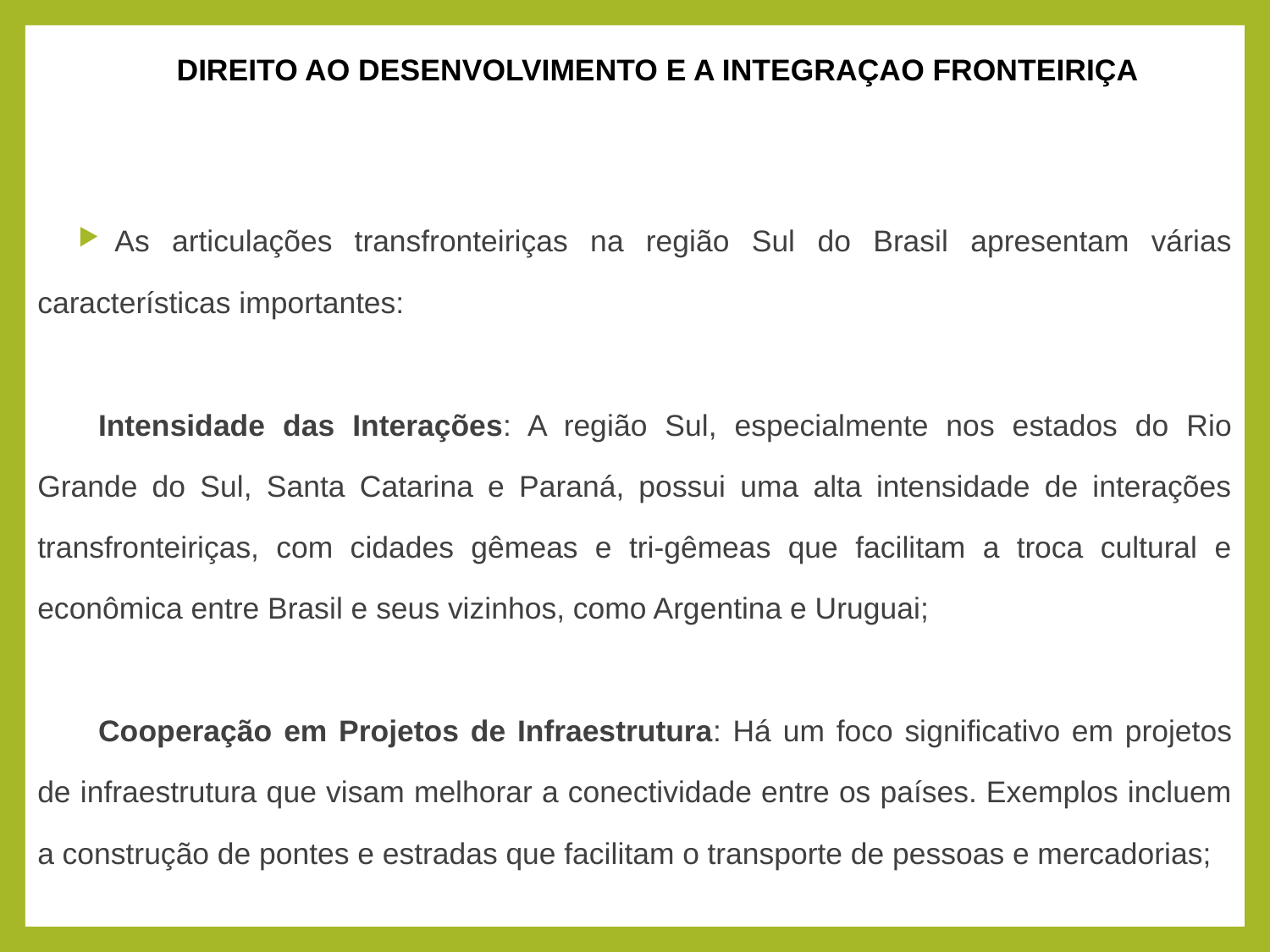

DIREITO AO DESENVOLVIMENTO E A INTEGRAÇAO FRONTEIRIÇA

As articulações transfronteiriças na região Sul do Brasil apresentam várias características importantes:

Intensidade das Interações: A região Sul, especialmente nos estados do Rio Grande do Sul, Santa Catarina e Paraná, possui uma alta intensidade de interações transfronteiriças, com cidades gêmeas e tri-gêmeas que facilitam a troca cultural e econômica entre Brasil e seus vizinhos, como Argentina e Uruguai;

Cooperação em Projetos de Infraestrutura: Há um foco significativo em projetos de infraestrutura que visam melhorar a conectividade entre os países. Exemplos incluem a construção de pontes e estradas que facilitam o transporte de pessoas e mercadorias;